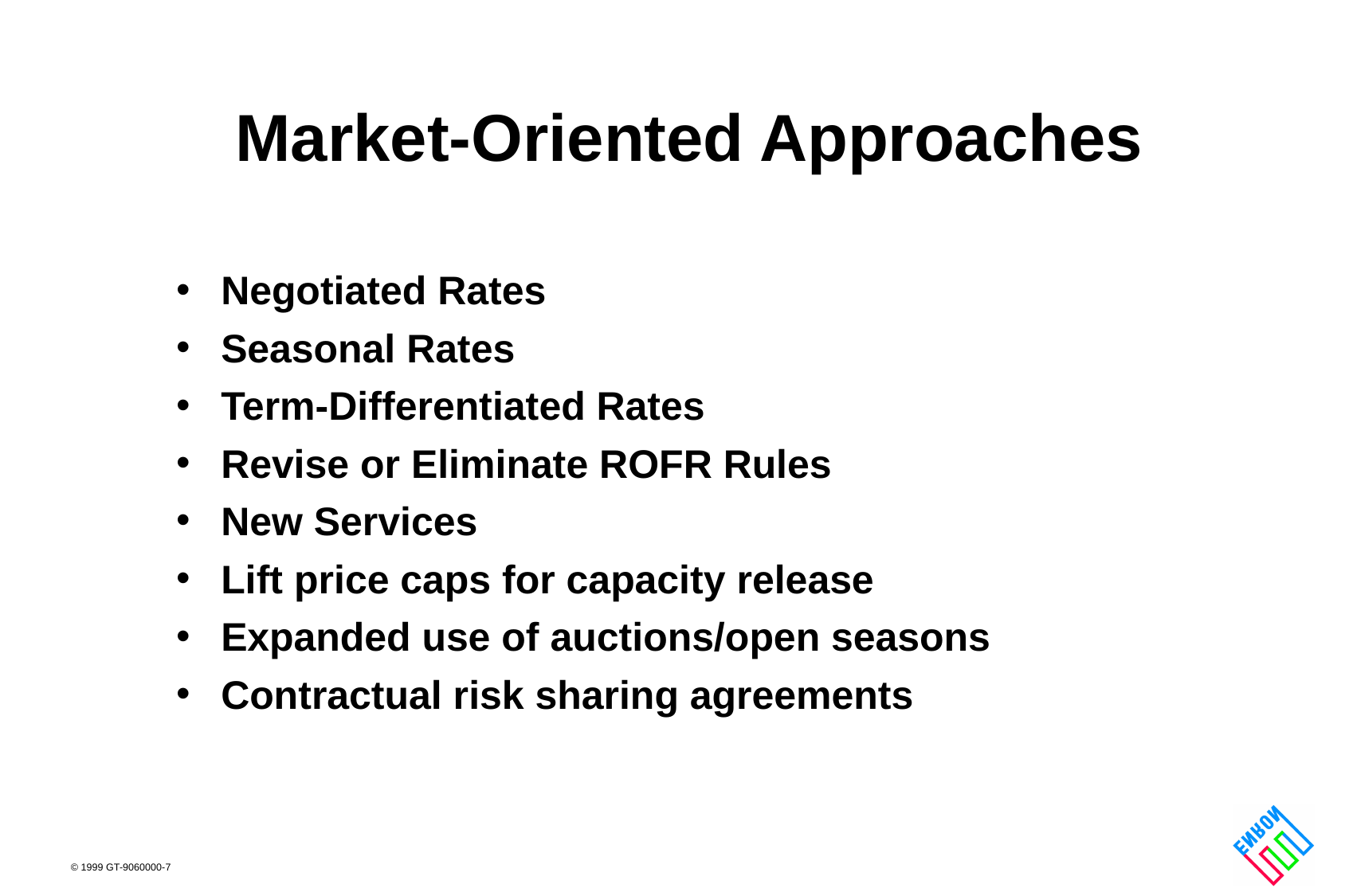

# Market-Oriented Approaches
Negotiated Rates
Seasonal Rates
Term-Differentiated Rates
Revise or Eliminate ROFR Rules
New Services
Lift price caps for capacity release
Expanded use of auctions/open seasons
Contractual risk sharing agreements